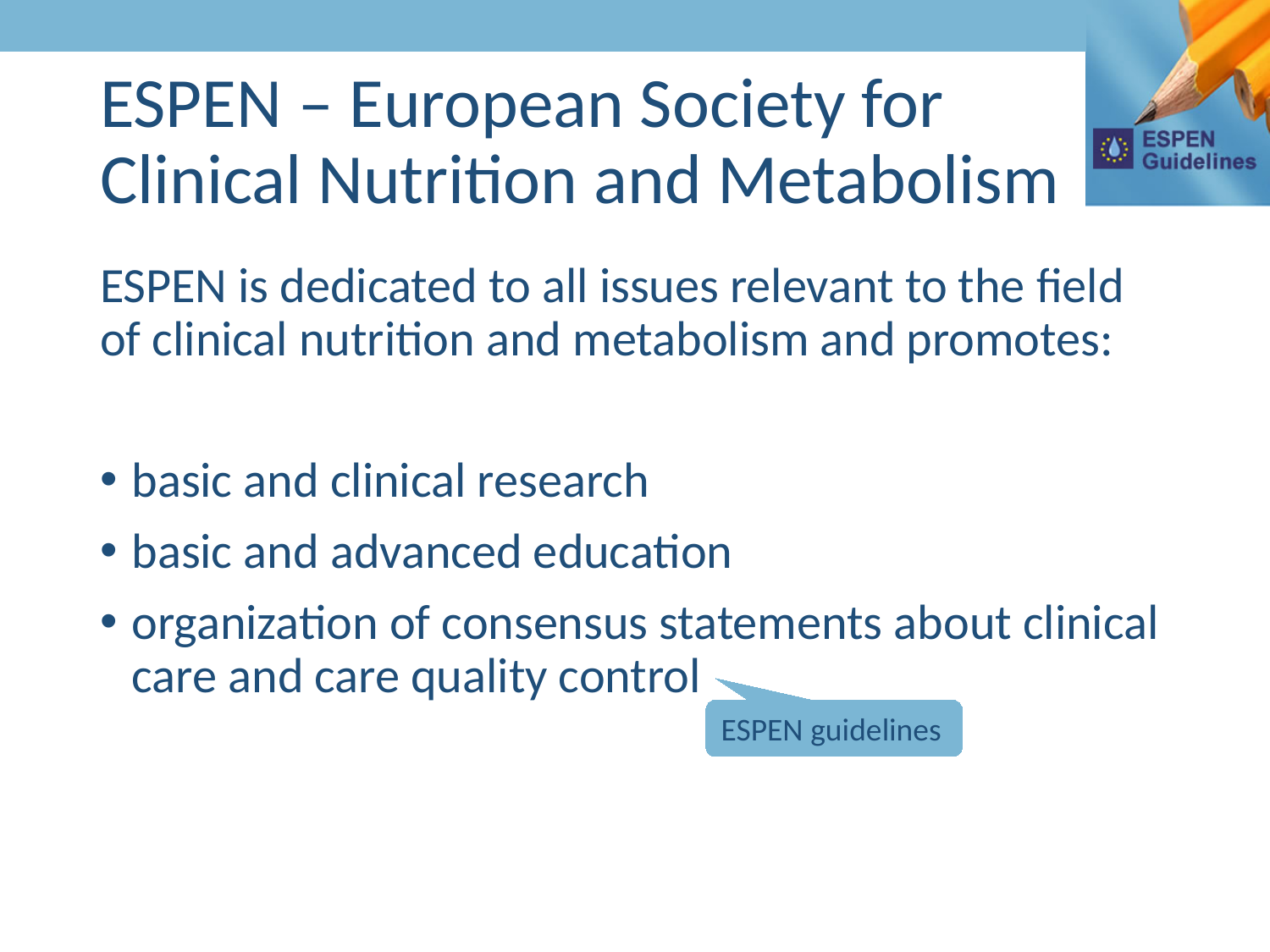

# ESPEN – European Society for Clinical Nutrition and Metabolism
ESPEN is dedicated to all issues relevant to the field of clinical nutrition and metabolism and promotes:

basic and clinical research
basic and advanced education
organization of consensus statements about clinical care and care quality control
ESPEN guidelines